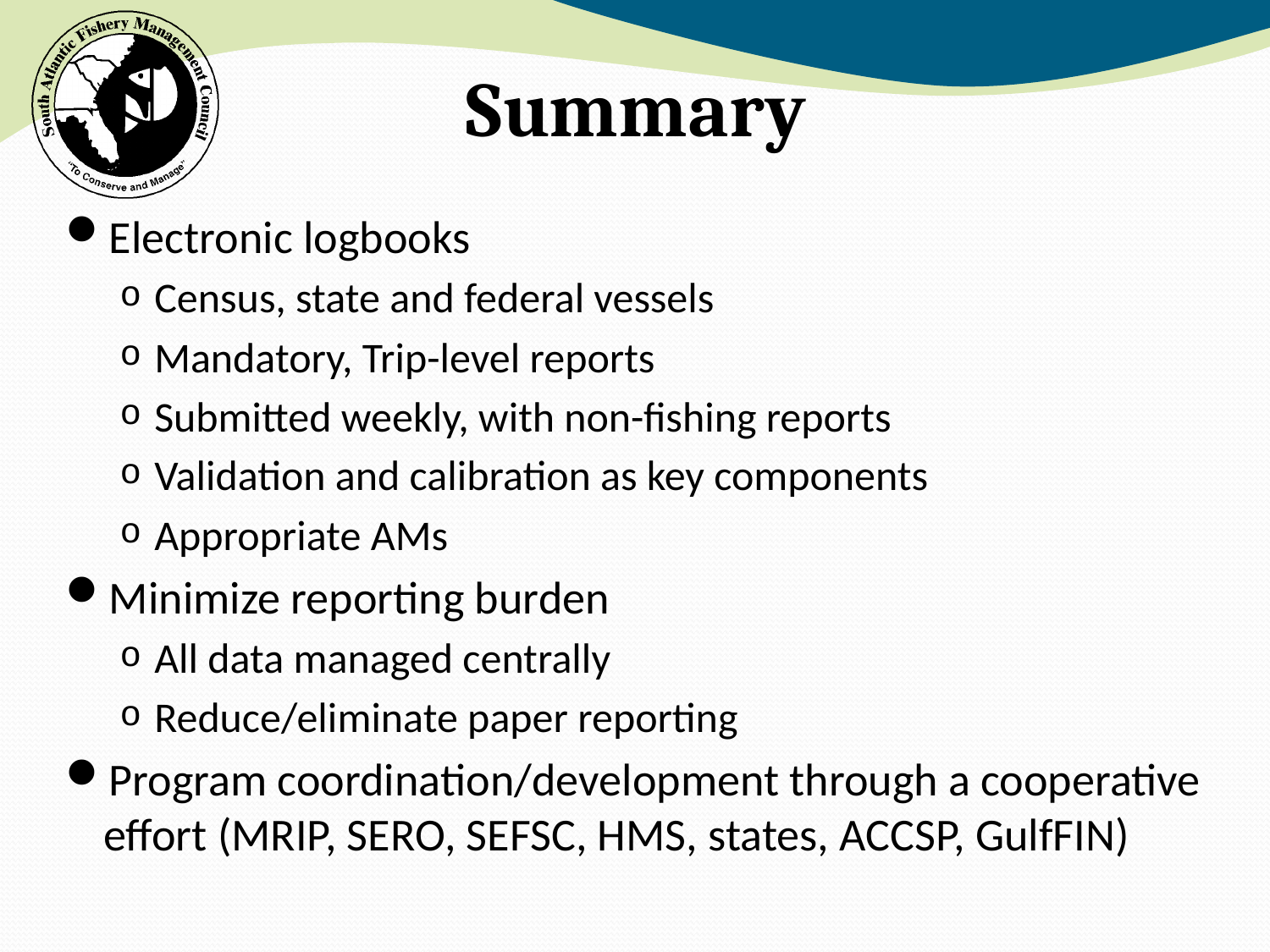

# Summary
Electronic logbooks
Census, state and federal vessels
Mandatory, Trip-level reports
Submitted weekly, with non-fishing reports
Validation and calibration as key components
Appropriate AMs
Minimize reporting burden
All data managed centrally
Reduce/eliminate paper reporting
Program coordination/development through a cooperative effort (MRIP, SERO, SEFSC, HMS, states, ACCSP, GulfFIN)